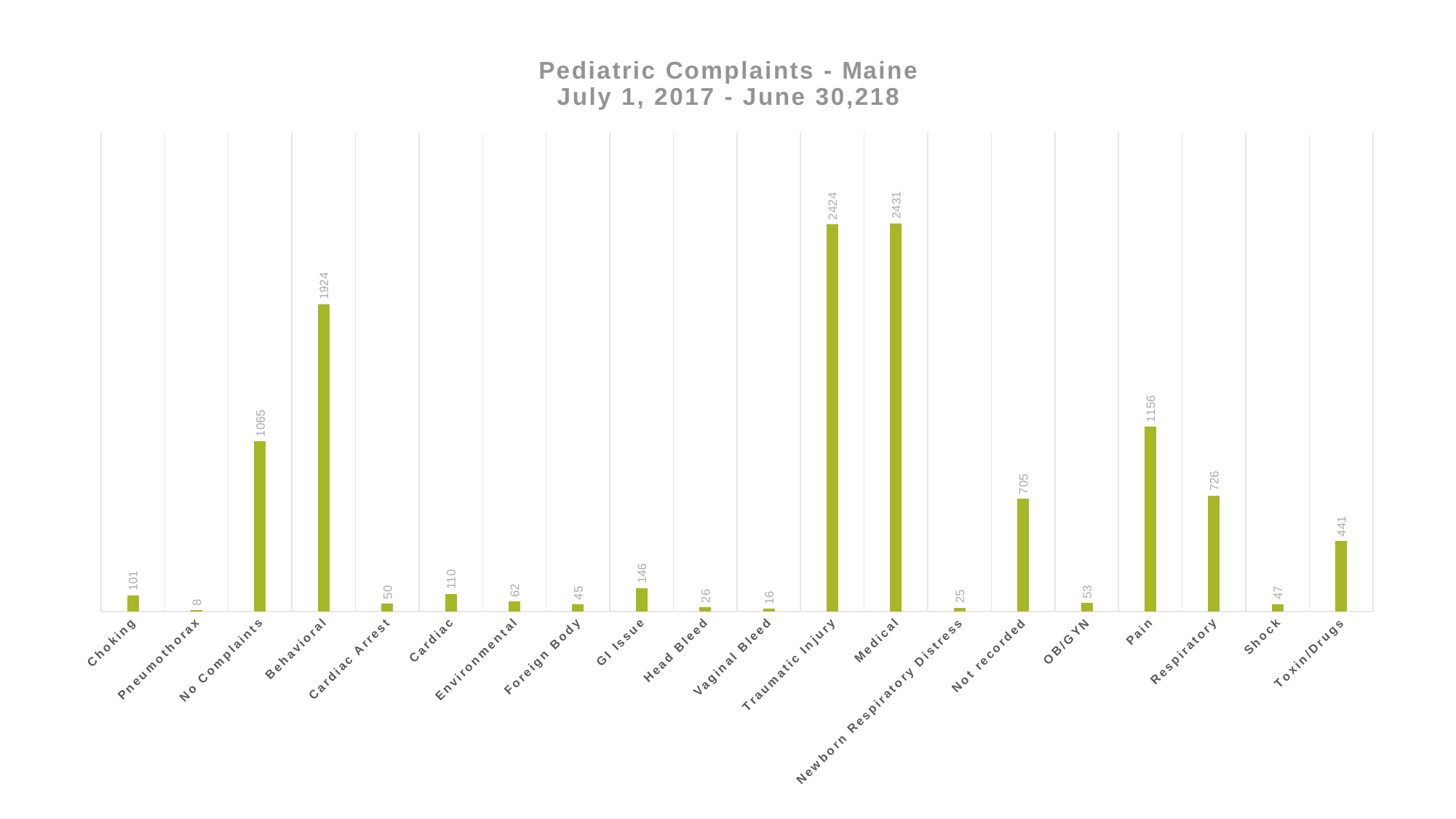

### Chart: Pediatric Complaints - Maine
July 1, 2017 - June 30,218

| Category |  |
|---|---|
| Choking | 101.0 |
| Pneumothorax | 8.0 |
| No Complaints | 1065.0 |
| Behavioral | 1924.0 |
| Cardiac Arrest | 50.0 |
| Cardiac | 110.0 |
| Environmental | 62.0 |
| Foreign Body | 45.0 |
| GI Issue | 146.0 |
| Head Bleed | 26.0 |
| Vaginal Bleed | 16.0 |
| Traumatic Injury | 2424.0 |
| Medical | 2431.0 |
| Newborn Respiratory Distress | 25.0 |
| Not recorded | 705.0 |
| OB/GYN | 53.0 |
| Pain | 1156.0 |
| Respiratory | 726.0 |
| Shock | 47.0 |
| Toxin/Drugs | 441.0 |